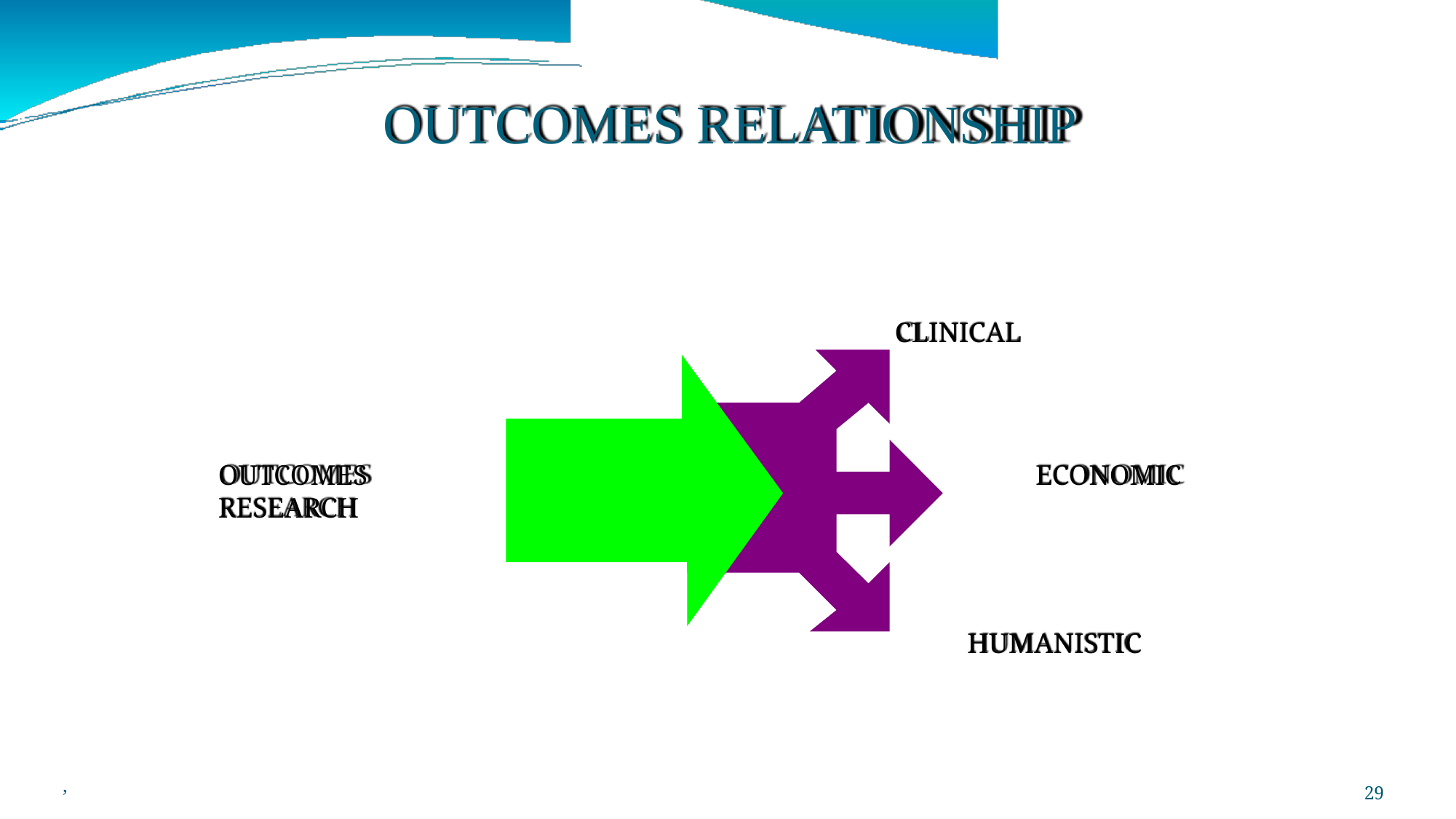

OUTCOMES
RELATIONSHIP

CLINICAL

OUTCOMES
RESEARCH
ECONOMIC

HUMANISTIC
,

29